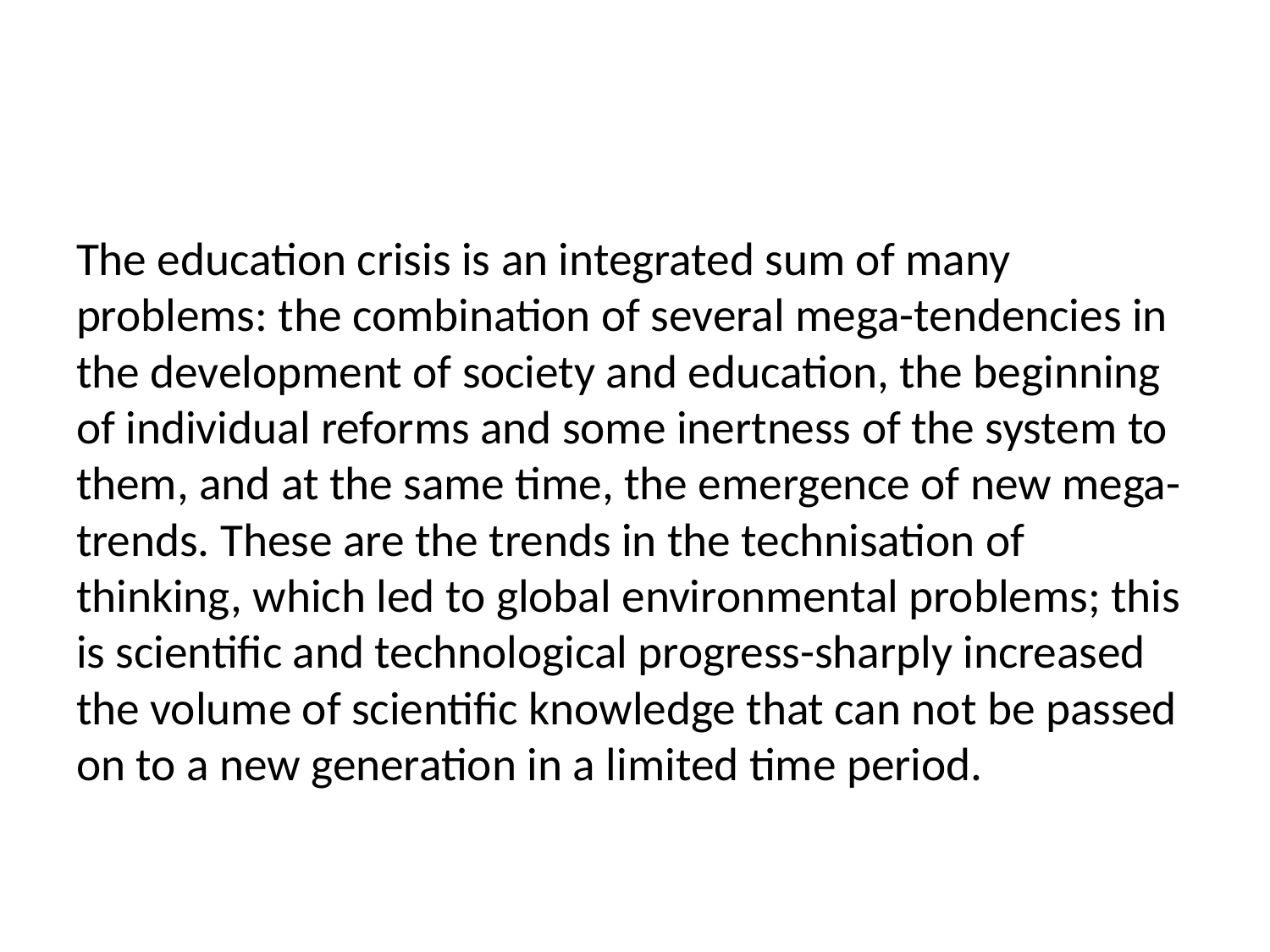

#
The education crisis is an integrated sum of many problems: the combination of several mega-tendencies in the development of society and education, the beginning of individual reforms and some inertness of the system to them, and at the same time, the emergence of new mega-trends. These are the trends in the technisation of thinking, which led to global environmental problems; this is scientific and technological progress-sharply increased the volume of scientific knowledge that can not be passed on to a new generation in a limited time period.